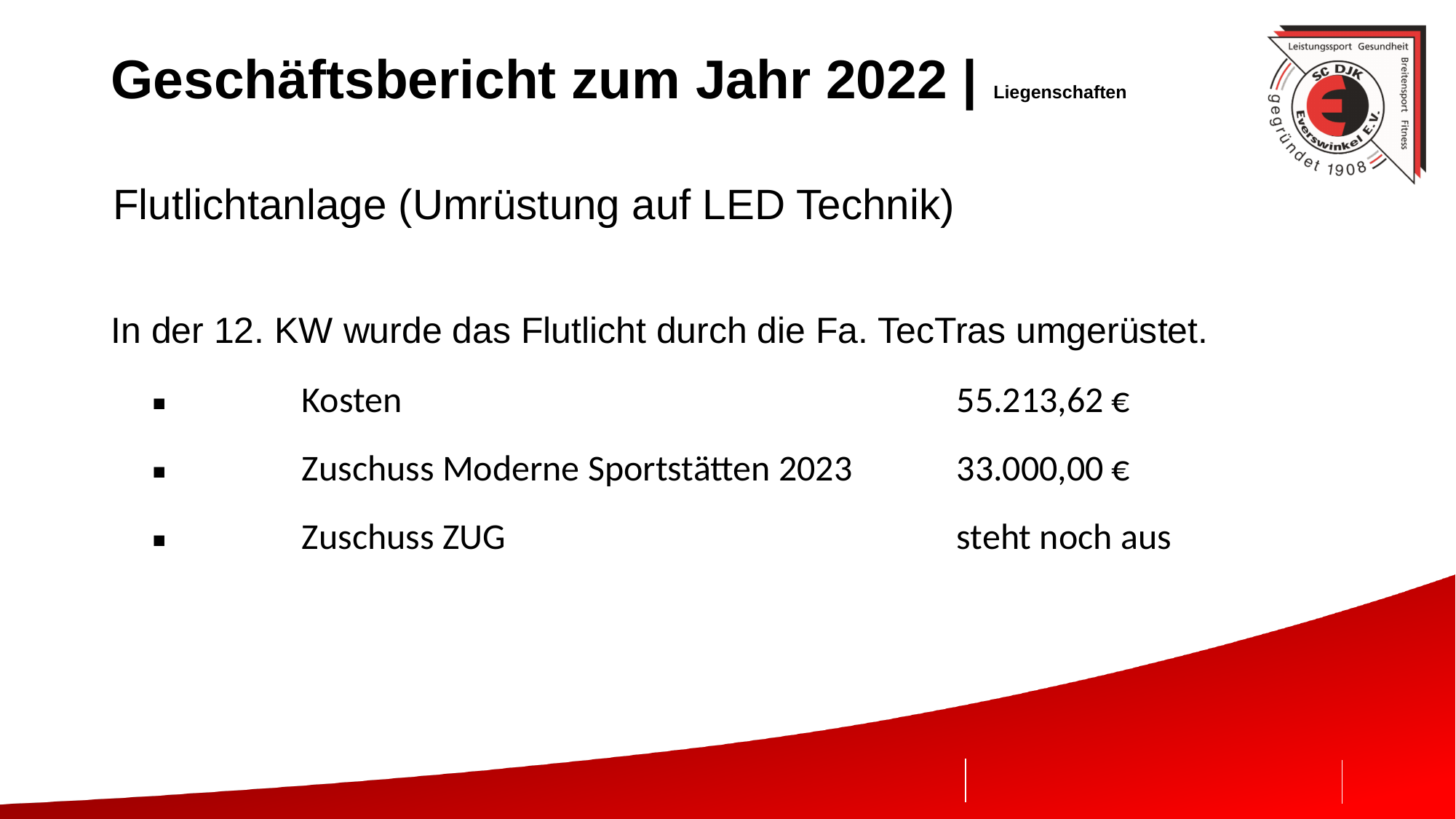

# Geschäftsbericht zum Jahr 2022 | Liegenschaften
Flutlichtanlage (Umrüstung auf LED Technik)

In der 12. KW wurde das Flutlicht durch die Fa. TecTras umgerüstet.
	Kosten						55.213,62 €
	Zuschuss Moderne Sportstätten 2023	33.000,00 €
	Zuschuss ZUG					steht noch aus